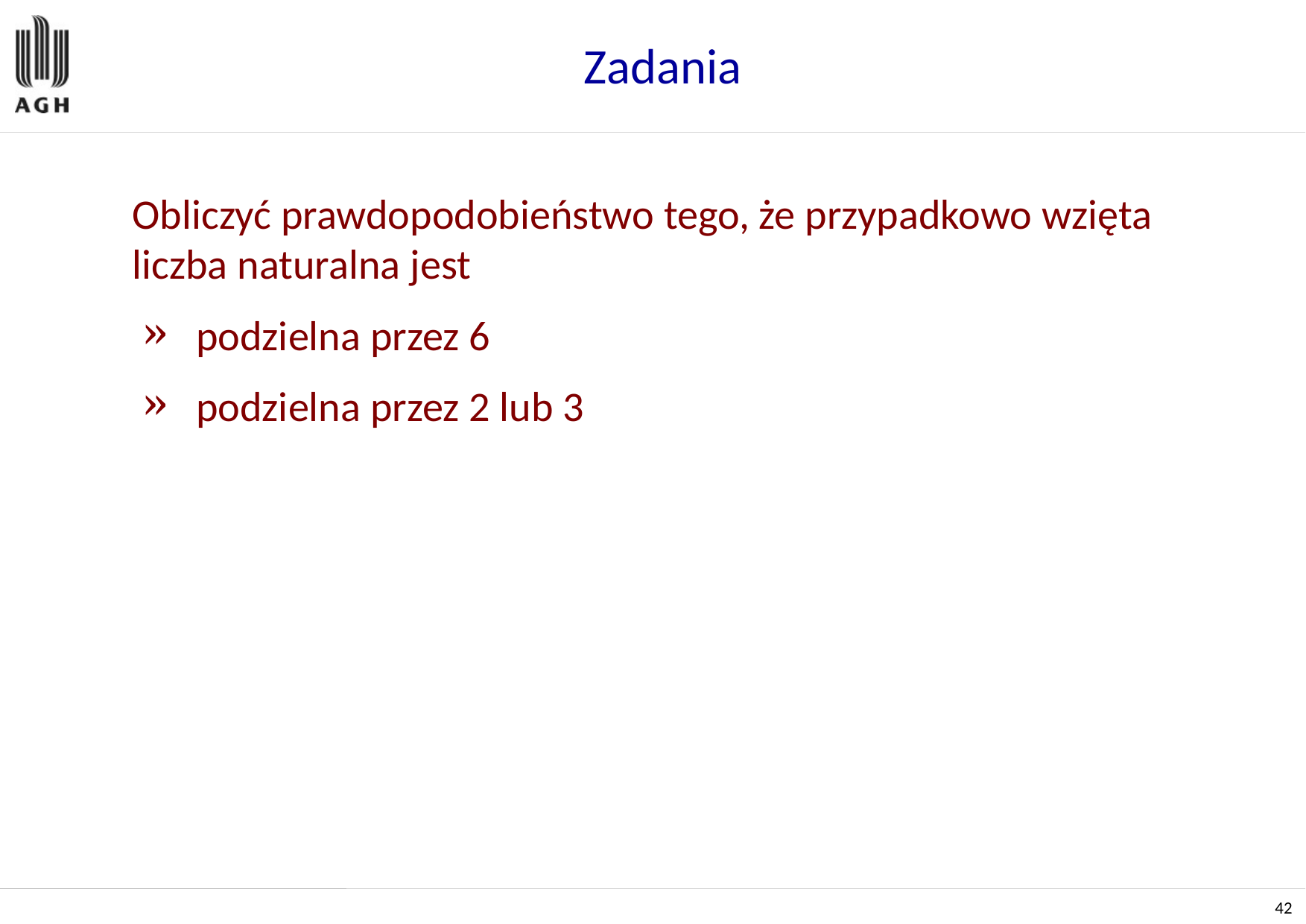

# Zadania
	Obliczyć prawdopodobieństwo tego, że przypadkowo wzięta liczba naturalna jest
podzielna przez 6
podzielna przez 2 lub 3